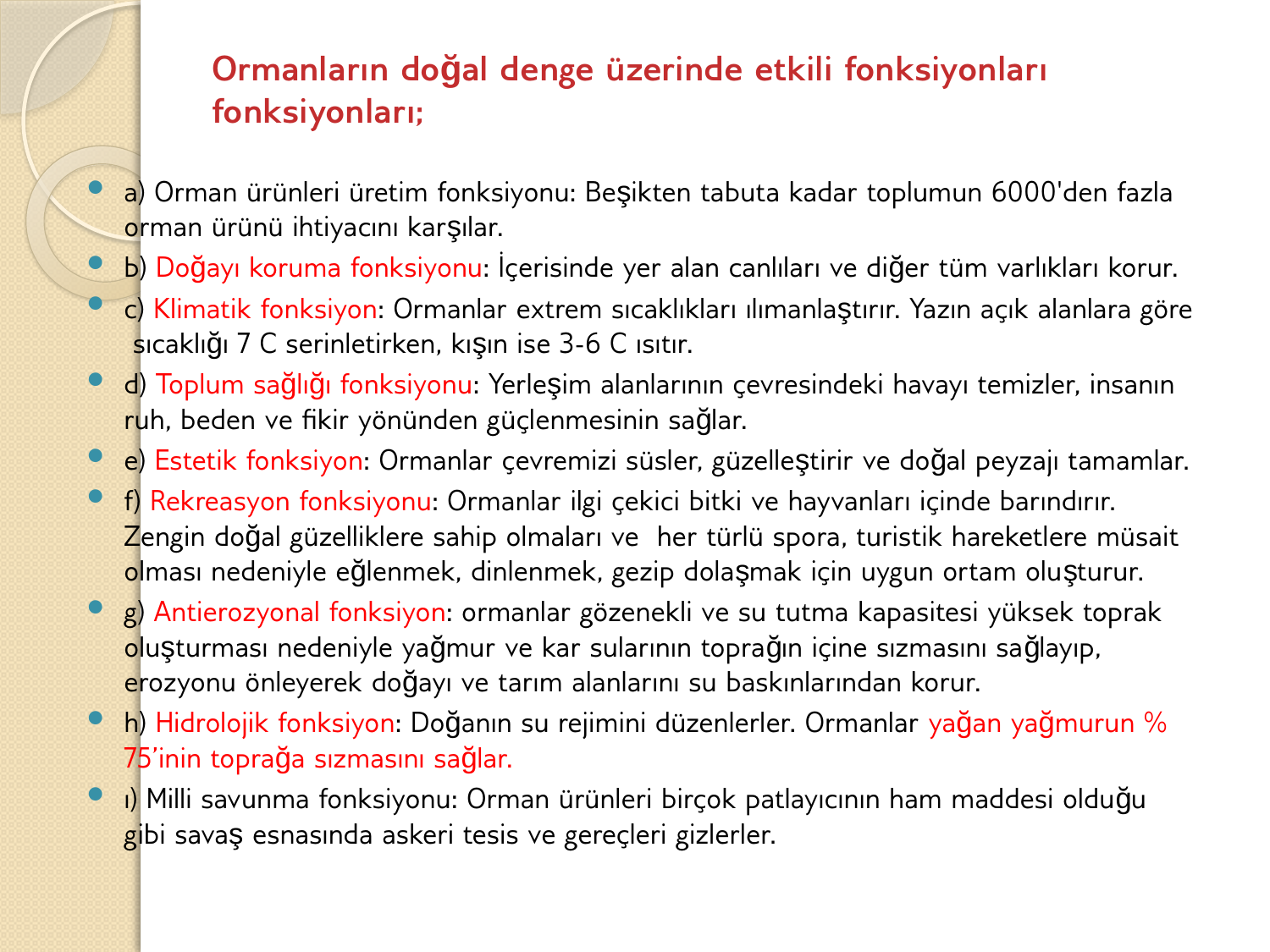

# Ormanların doğal denge üzerinde etkili fonksiyonları fonksiyonları;
a) Orman ürünleri üretim fonksiyonu: Beşikten tabuta kadar toplumun 6000'den fazla orman ürünü ihtiyacını karşılar.
b) Doğayı koruma fonksiyonu: İçerisinde yer alan canlıları ve diğer tüm varlıkları korur.
c) Klimatik fonksiyon: Ormanlar extrem sıcaklıkları ılımanlaştırır. Yazın açık alanlara göre  sıcaklığı 7 C serinletirken, kışın ise 3-6 C ısıtır.
d) Toplum sağlığı fonksiyonu: Yerleşim alanlarının çevresindeki havayı temizler, insanın ruh, beden ve fikir yönünden güçlenmesinin sağlar.
e) Estetik fonksiyon: Ormanlar çevremizi süsler, güzelleştirir ve doğal peyzajı tamamlar.
f) Rekreasyon fonksiyonu: Ormanlar ilgi çekici bitki ve hayvanları içinde barındırır. Zengin doğal güzelliklere sahip olmaları ve  her türlü spora, turistik hareketlere müsait olması nedeniyle eğlenmek, dinlenmek, gezip dolaşmak için uygun ortam oluşturur.
g) Antierozyonal fonksiyon: ormanlar gözenekli ve su tutma kapasitesi yüksek toprak oluşturması nedeniyle yağmur ve kar sularının toprağın içine sızmasını sağlayıp, erozyonu önleyerek doğayı ve tarım alanlarını su baskınlarından korur.
h) Hidrolojik fonksiyon: Doğanın su rejimini düzenlerler. Ormanlar yağan yağmurun % 75’inin toprağa sızmasını sağlar.
ı) Milli savunma fonksiyonu: Orman ürünleri birçok patlayıcının ham maddesi olduğu gibi savaş esnasında askeri tesis ve gereçleri gizlerler.